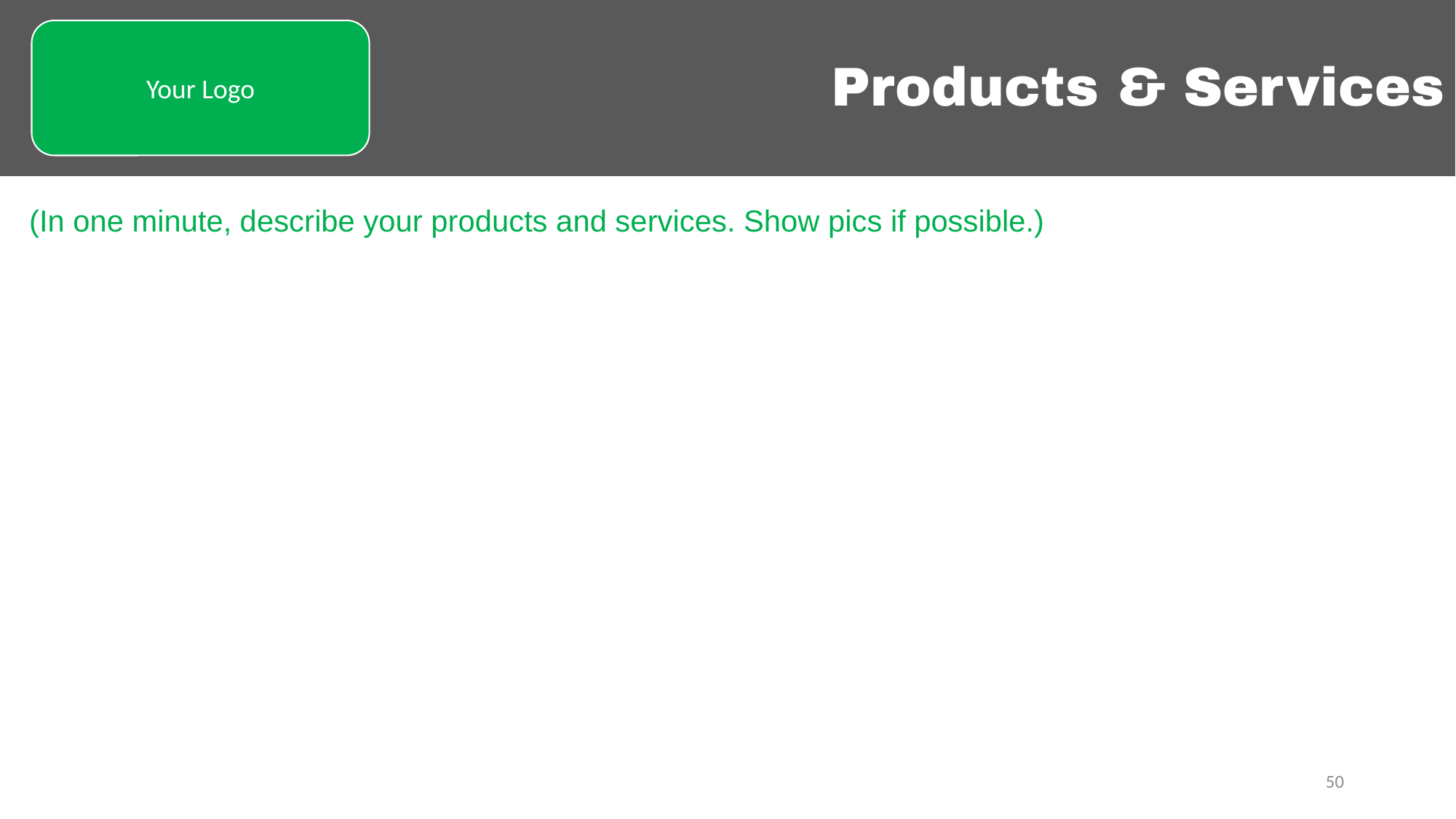

Products & Services
Your Logo
(In one minute, describe your products and services. Show pics if possible.)

50